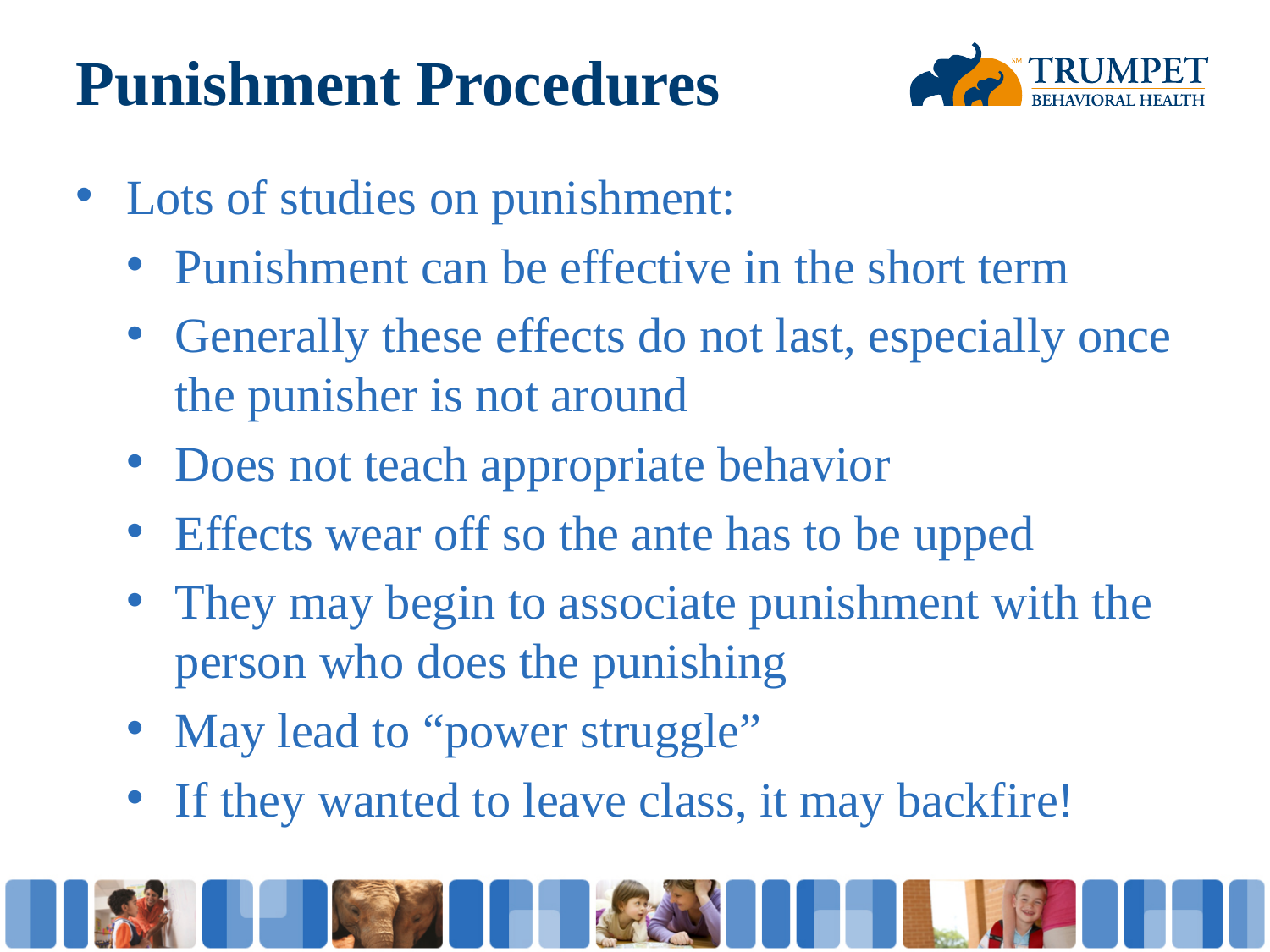

# Punishment Procedures
Lots of studies on punishment:
Punishment can be effective in the short term
Generally these effects do not last, especially once the punisher is not around
Does not teach appropriate behavior
Effects wear off so the ante has to be upped
They may begin to associate punishment with the person who does the punishing
May lead to “power struggle”
If they wanted to leave class, it may backfire!